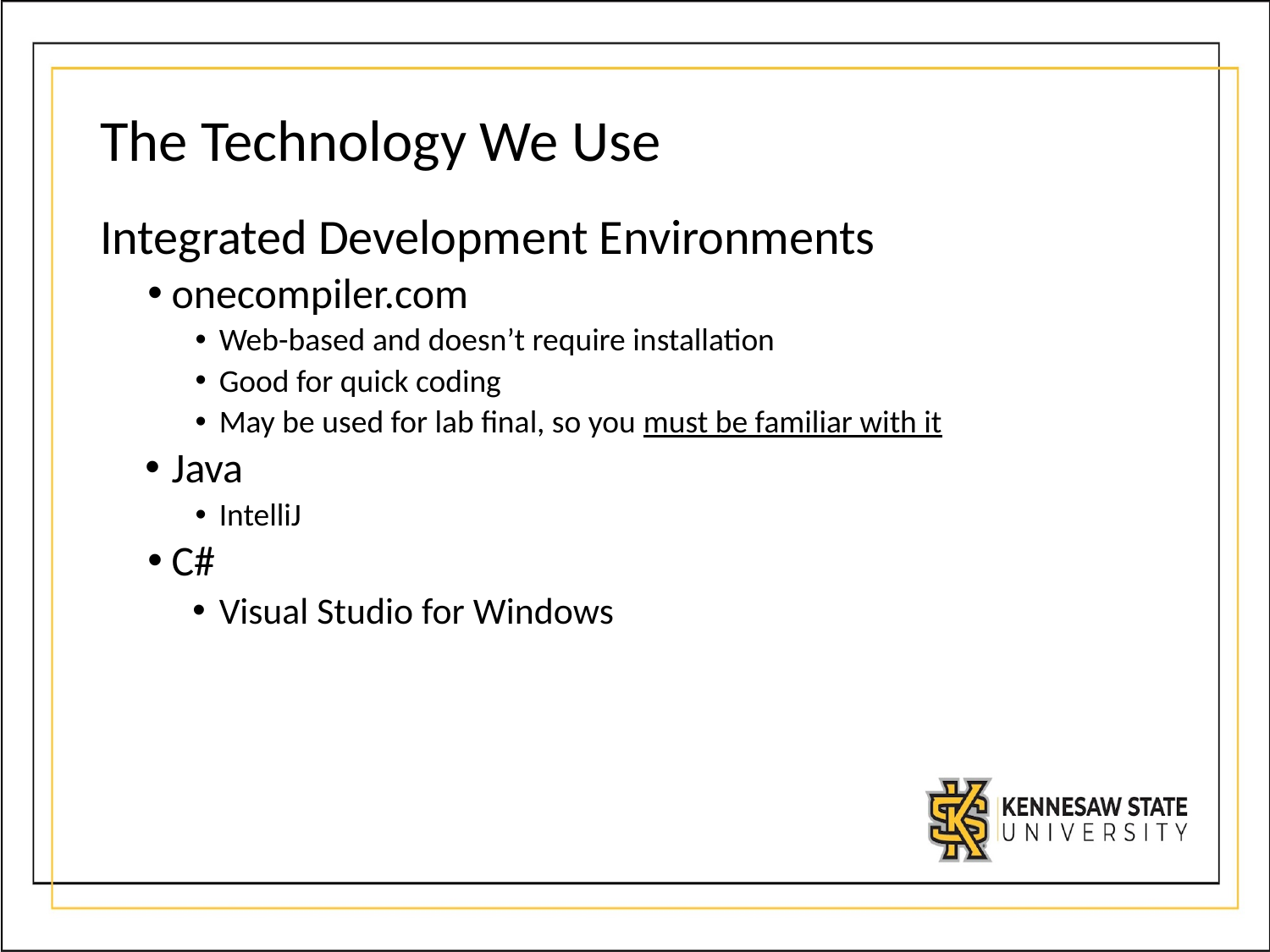

# The Technology We Use
Integrated Development Environments
onecompiler.com
Web-based and doesn’t require installation
Good for quick coding
May be used for lab final, so you must be familiar with it
Java
IntelliJ
C#
Visual Studio for Windows